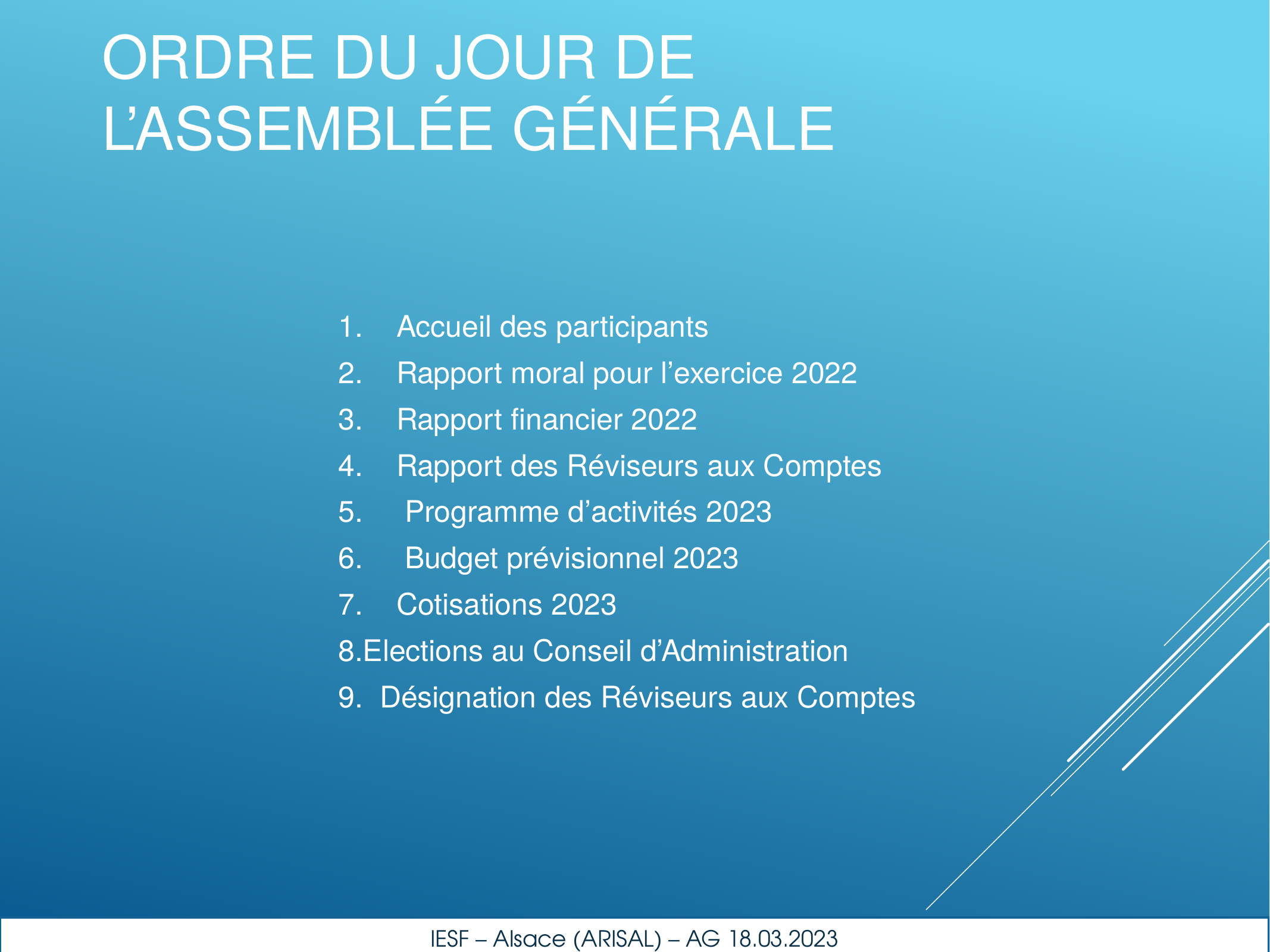

# Ordre du jour de l’Assemblée Générale
    Accueil des participants
    Rapport moral pour l’exercice 2022
    Rapport financier 2022
    Rapport des Réviseurs aux Comptes
     Programme d’activités 2023
     Budget prévisionnel 2023
    Cotisations 2023
Elections au Conseil d’Administration
  Désignation des Réviseurs aux Comptes
IESF – Alsace (ARISAL) – AG 18.03.2023